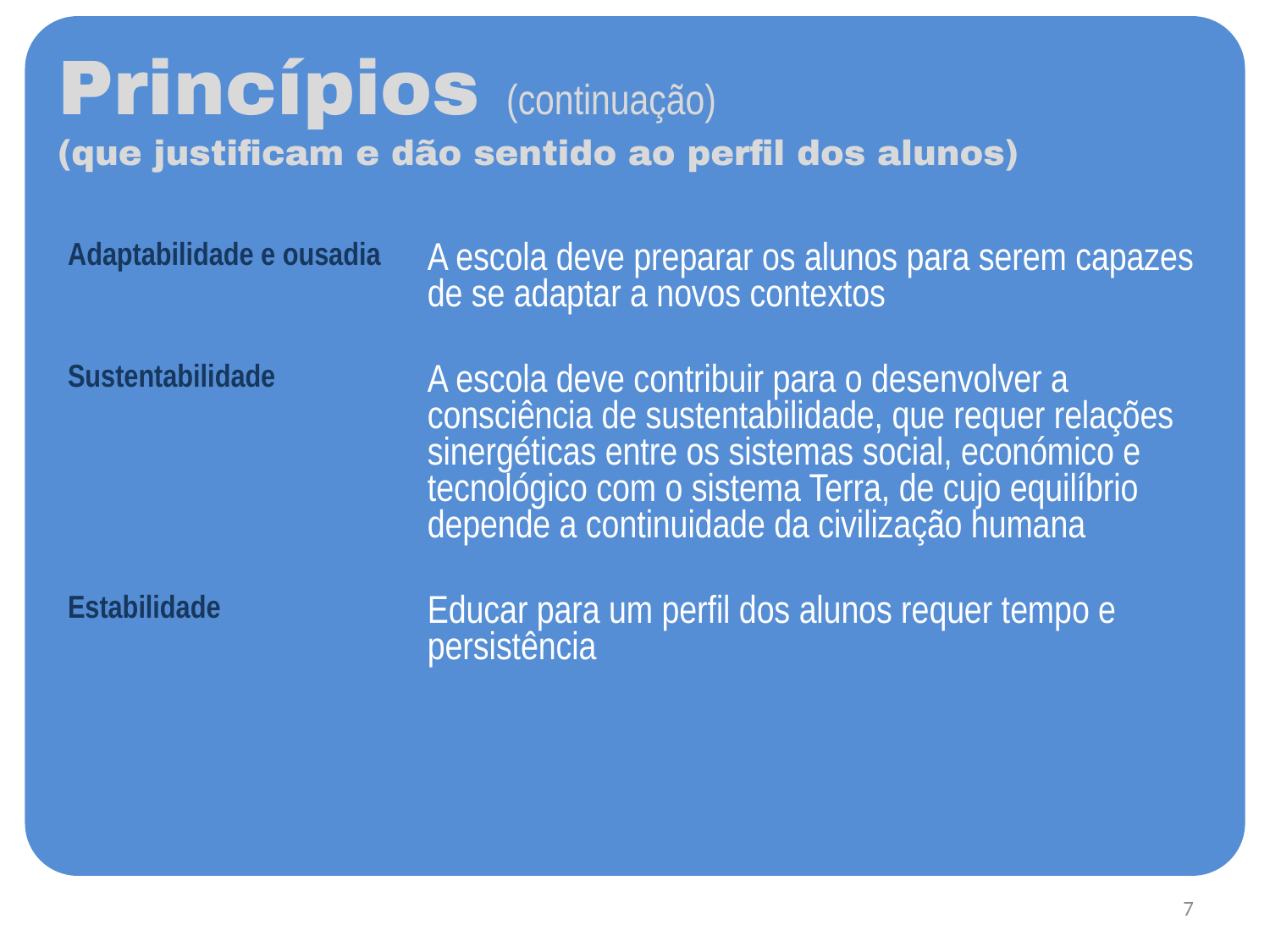

Princípios (continuação)
(que justificam e dão sentido ao perfil dos alunos)

| Adaptabilidade e ousadia | A escola deve preparar os alunos para serem capazes de se adaptar a novos contextos |
| --- | --- |
| Sustentabilidade | A escola deve contribuir para o desenvolver a consciência de sustentabilidade, que requer relações sinergéticas entre os sistemas social, económico e tecnológico com o sistema Terra, de cujo equilíbrio depende a continuidade da civilização humana |
| Estabilidade | Educar para um perfil dos alunos requer tempo e persistência |
7